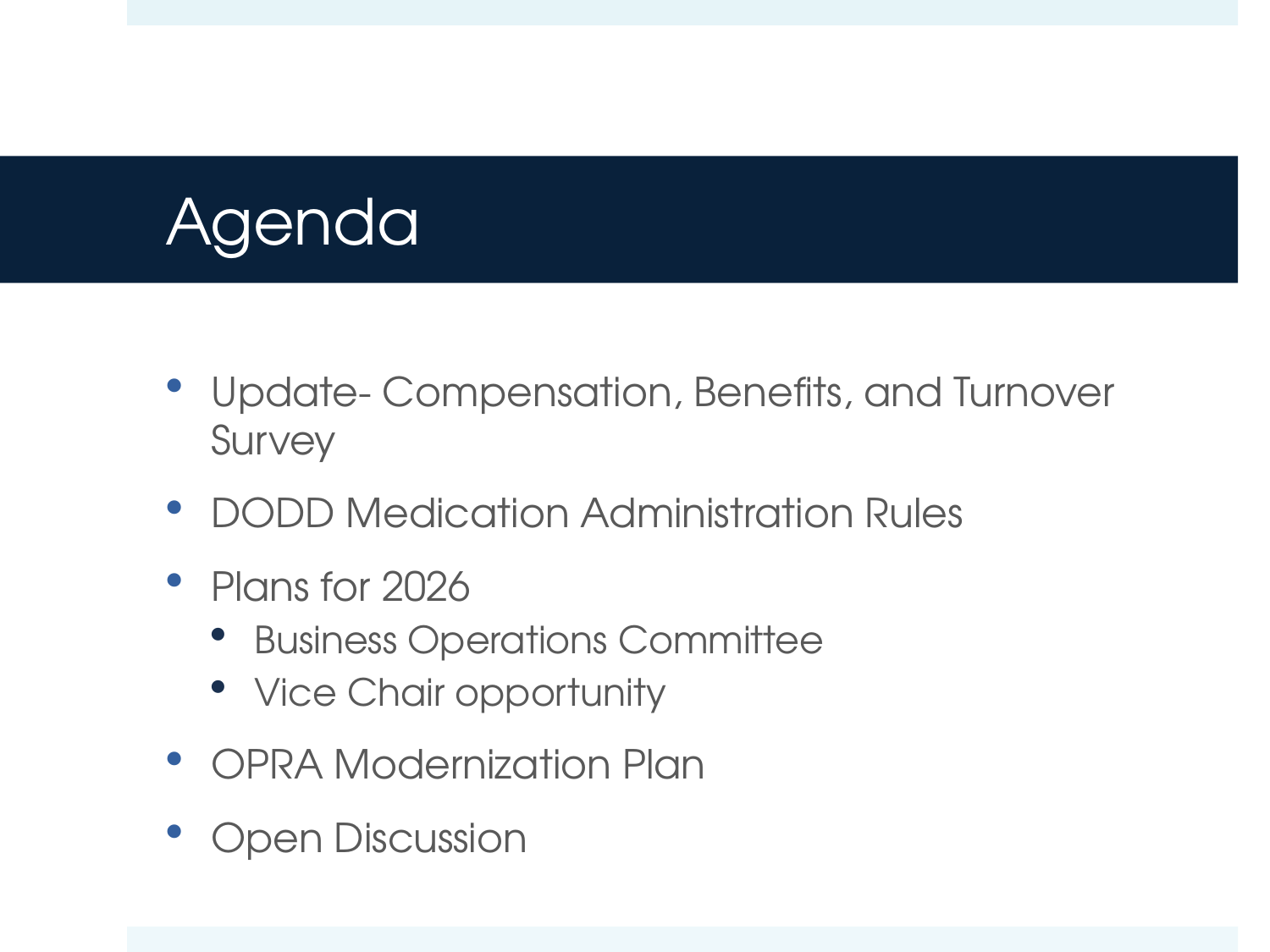

# Agenda
Update- Compensation, Benefits, and Turnover Survey
DODD Medication Administration Rules
Plans for 2026
Business Operations Committee
Vice Chair opportunity
OPRA Modernization Plan
Open Discussion